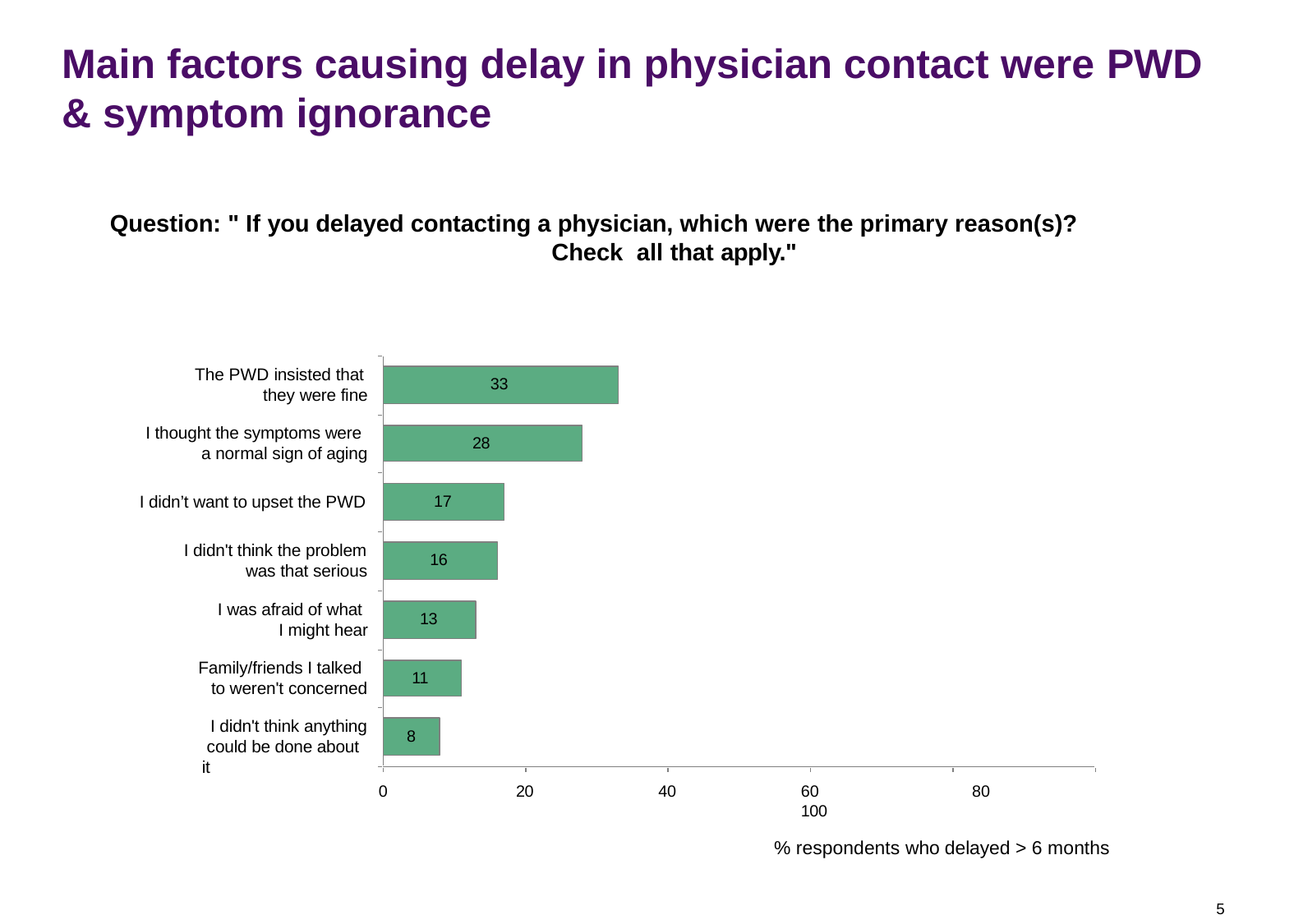

Main factors causing delay in physician contact were PWD
& symptom ignorance
Question: " If you delayed contacting a physician, which were the primary reason(s)? Check  all that apply."

The PWD insisted that
they were fine

33

I thought the symptoms were  a normal sign of aging

28

I didn’t want to upset the PWD
17

I didn't think the problem
was that serious

16

I was afraid of what
I might hear

13

Family/friends I talked  to weren't concerned

11

I didn't think anything  could be done about it

8

0
20
40
60	80	100

% respondents who delayed > 6 months
5